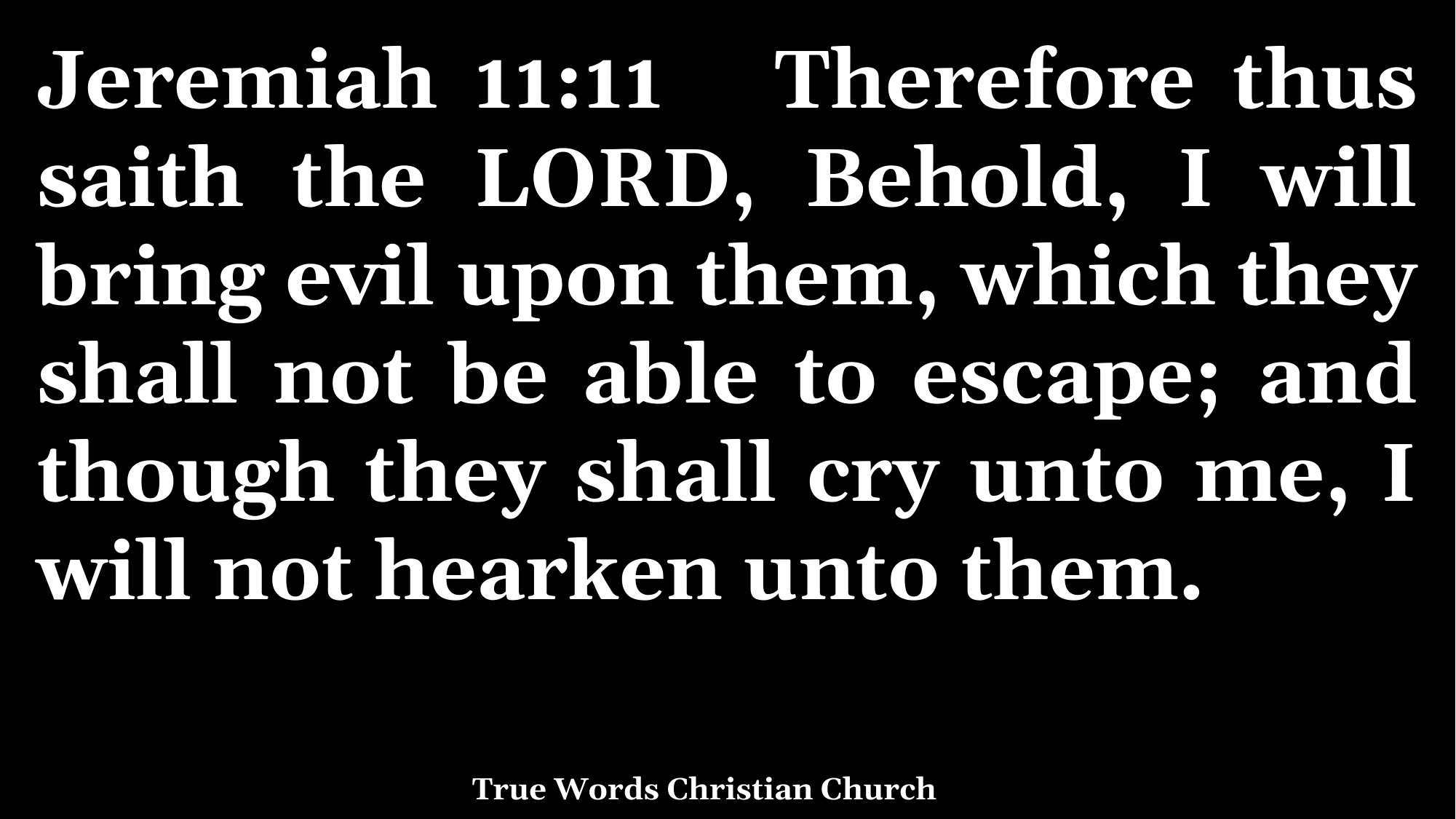

Jeremiah 11:11   Therefore thus saith the LORD, Behold, I will bring evil upon them, which they shall not be able to escape; and though they shall cry unto me, I will not hearken unto them.
True Words Christian Church